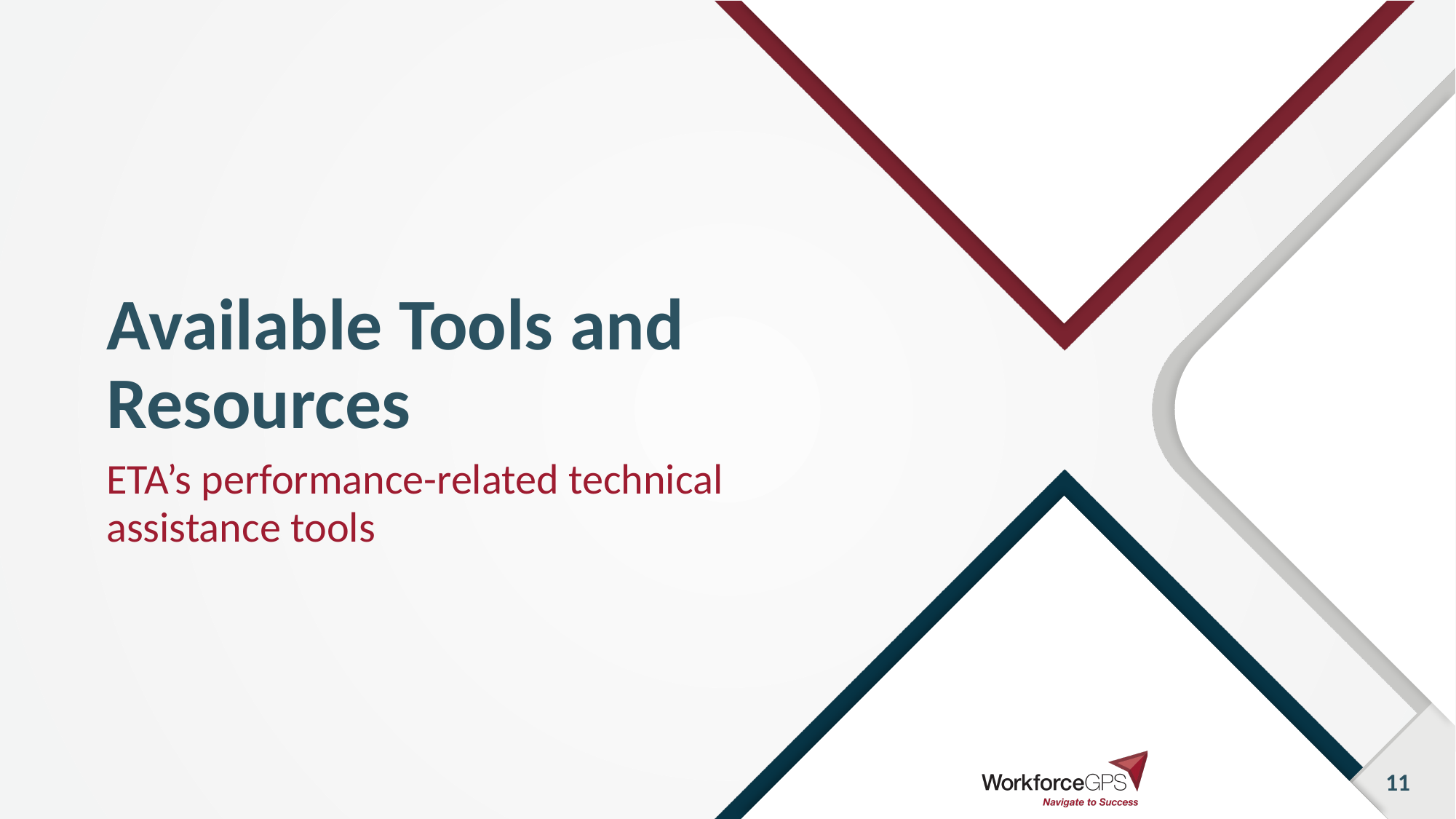

# Available Tools and Resources
ETA’s performance-related technical assistance tools
11